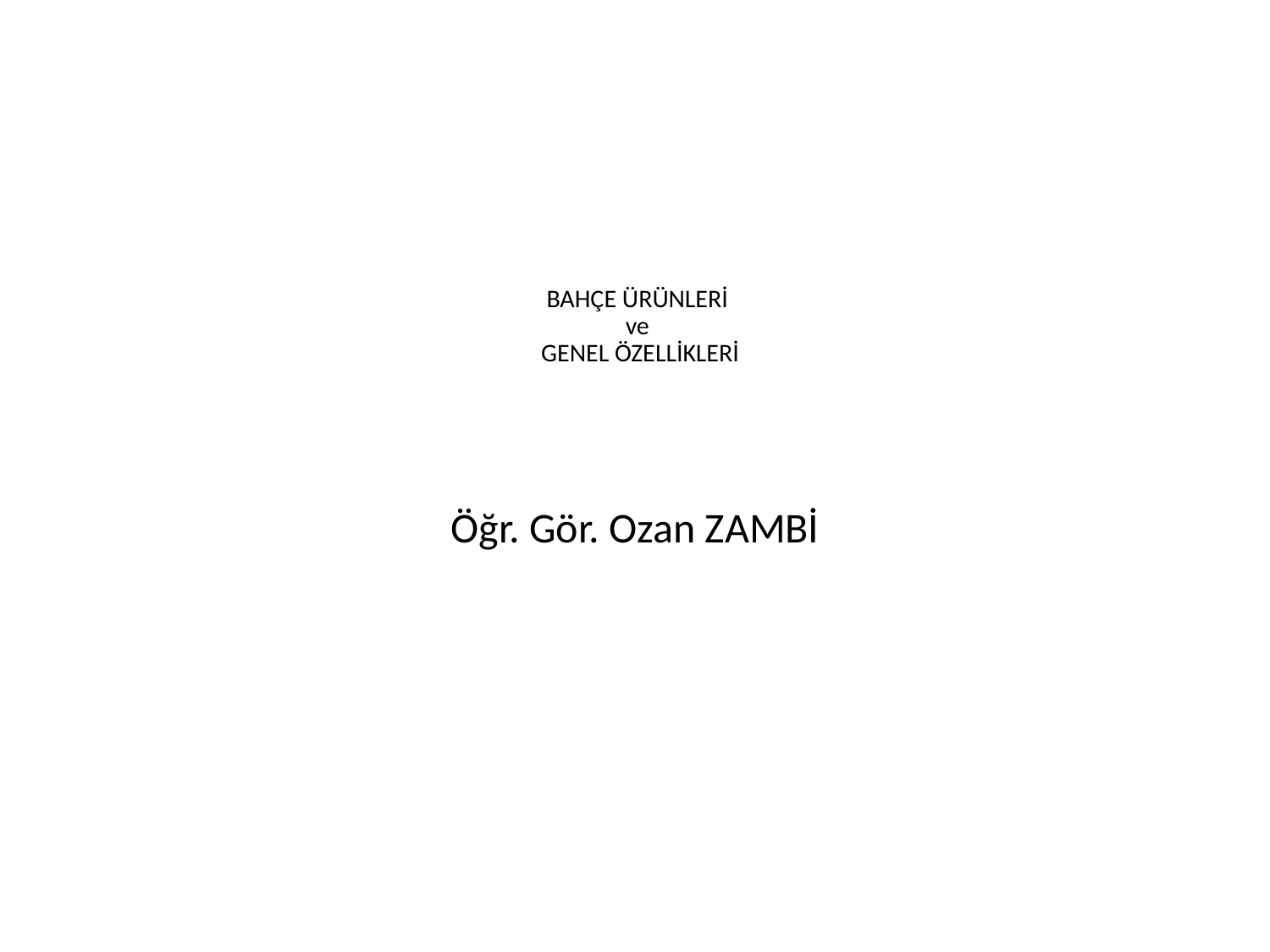

# BAHÇE ÜRÜNLERİ ve GENEL ÖZELLİKLERİ
Öğr. Gör. Ozan ZAMBİ